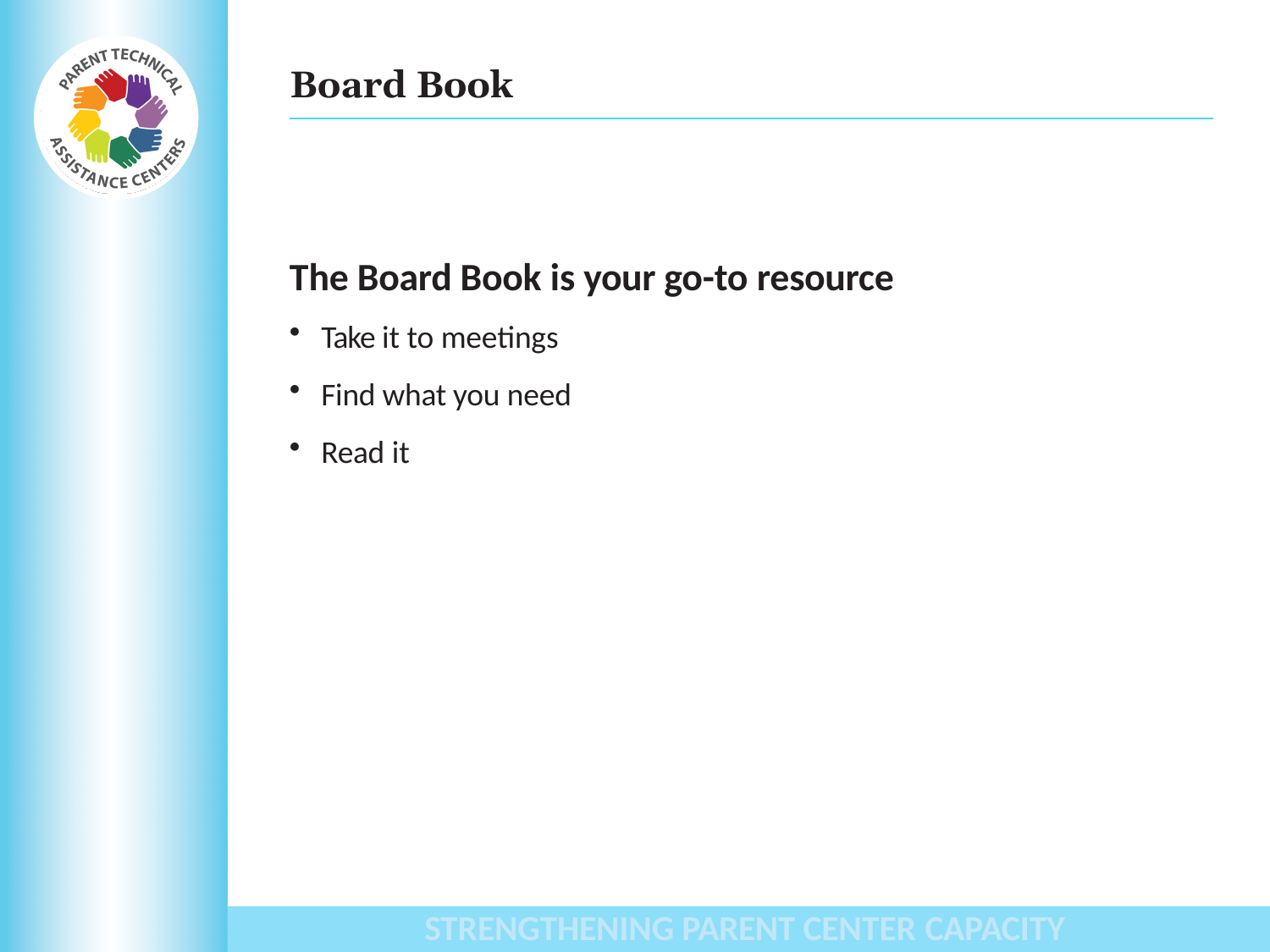

# Board Book

The Board Book is your go-to resource
Take it to meetings
Find what you need
Read it
STRENGTHENING PARENT CENTER CAPACITY